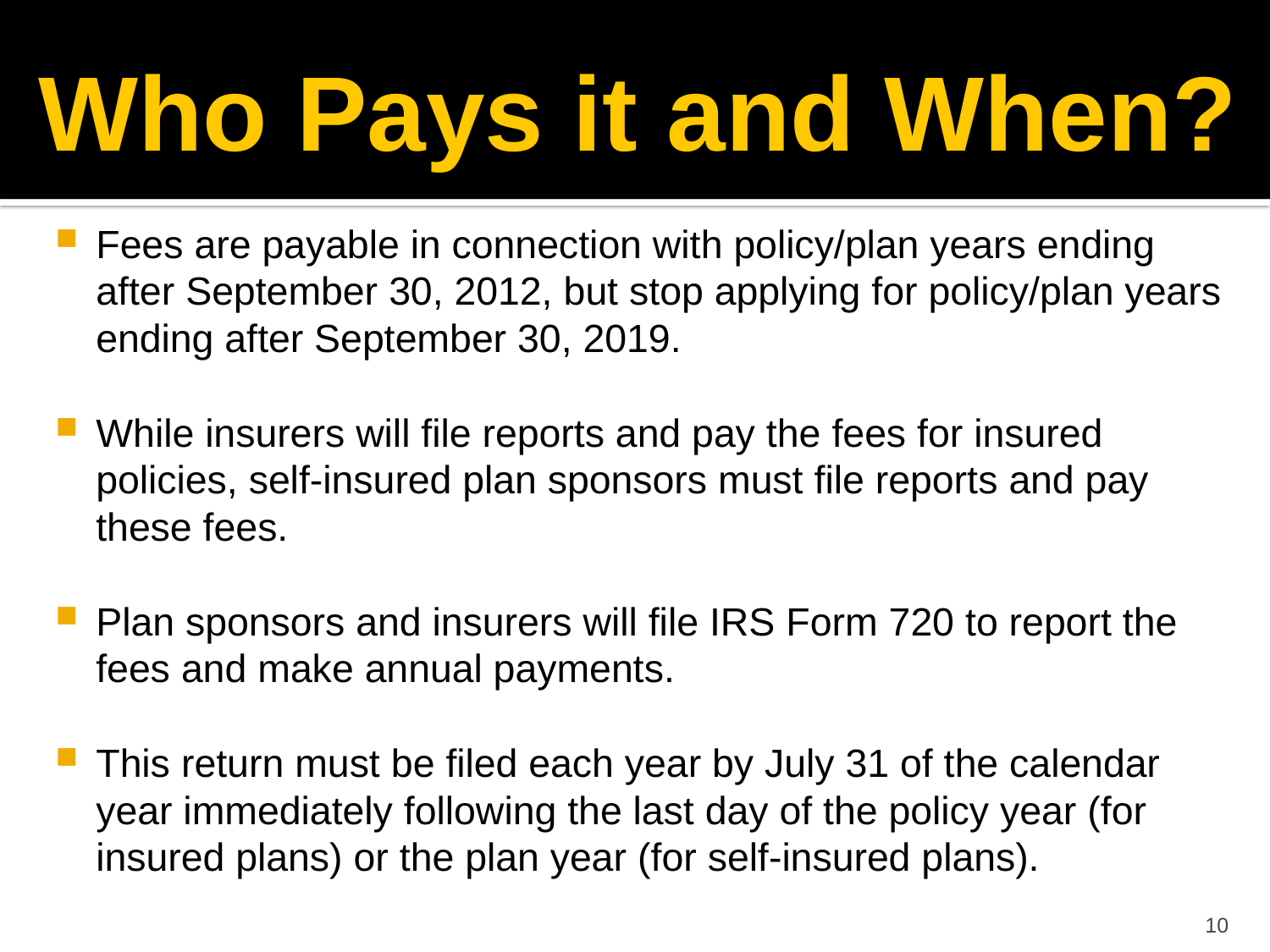

# Who Pays it and When?

Fees are payable in connection with policy/plan years ending after September 30, 2012, but stop applying for policy/plan years ending after September 30, 2019.

While insurers will file reports and pay the fees for insured policies, self-insured plan sponsors must file reports and pay these fees.

Plan sponsors and insurers will file IRS Form 720 to report the fees and make annual payments.

This return must be filed each year by July 31 of the calendar year immediately following the last day of the policy year (for insured plans) or the plan year (for self-insured plans).
10